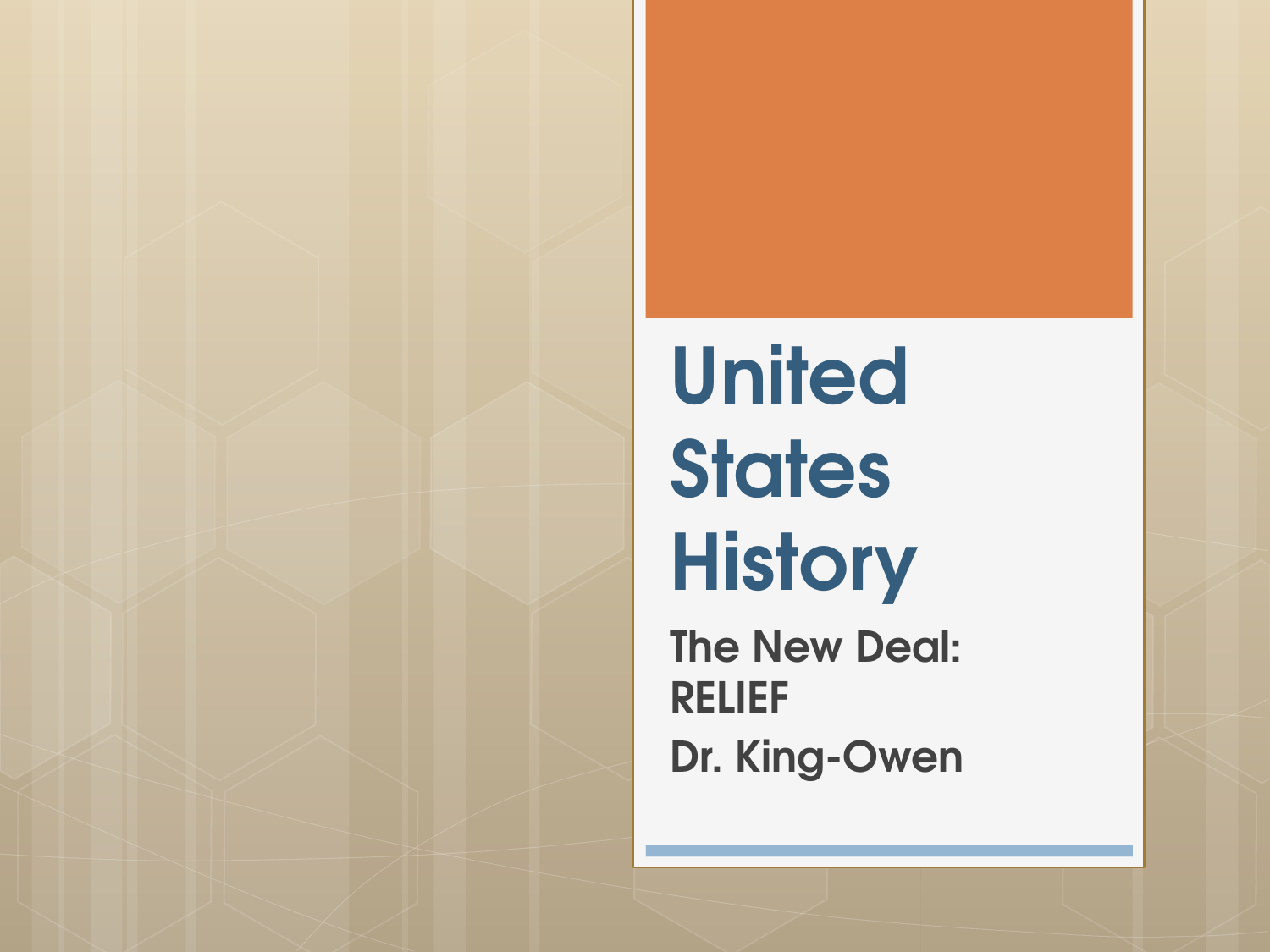

# United States History
The New Deal:  RELIEF
Dr. King-Owen